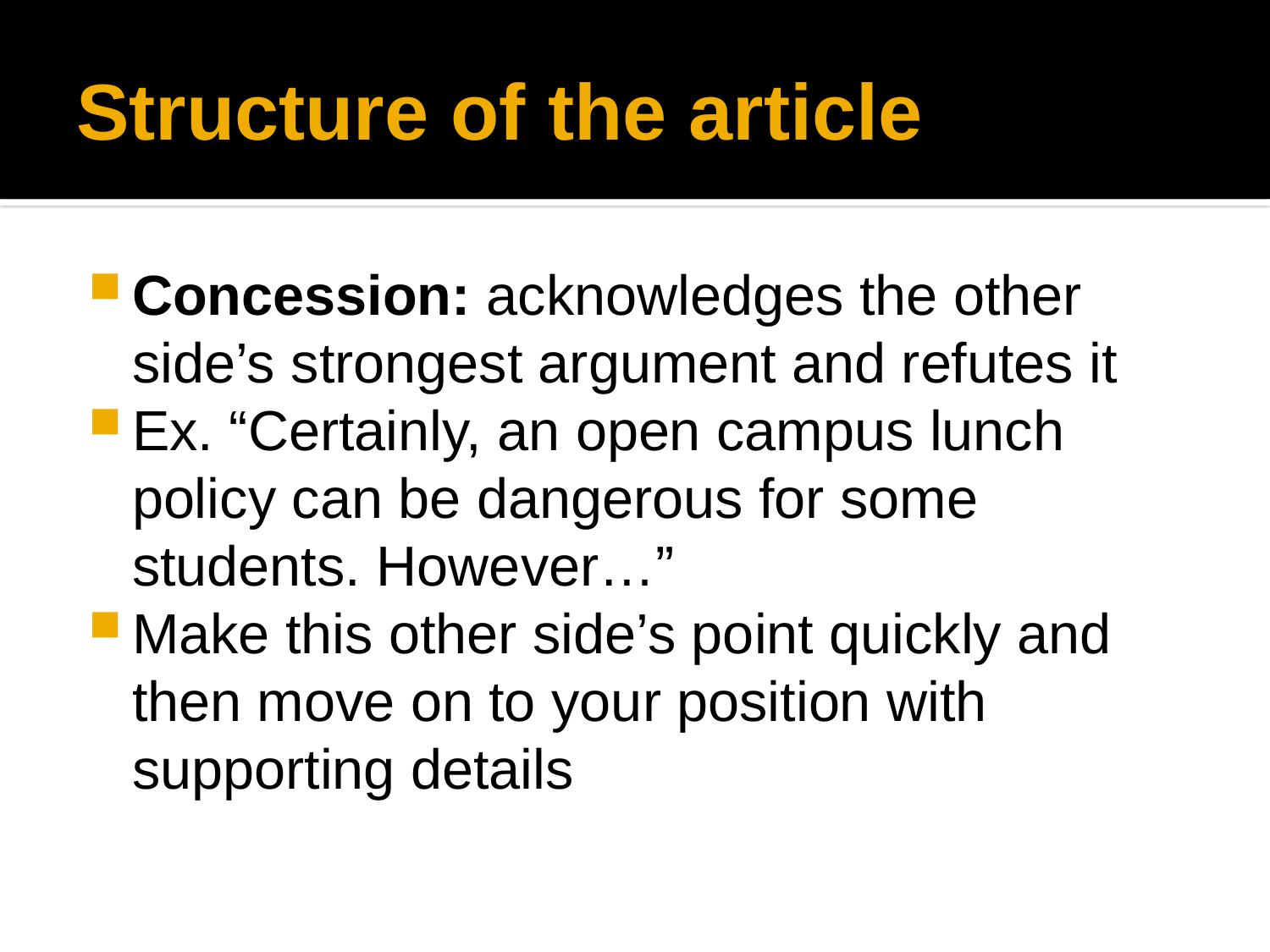

# Structure of the article
Concession: acknowledges the other side’s strongest argument and refutes it
Ex. “Certainly, an open campus lunch policy can be dangerous for some students. However…”
Make this other side’s point quickly and then move on to your position with supporting details